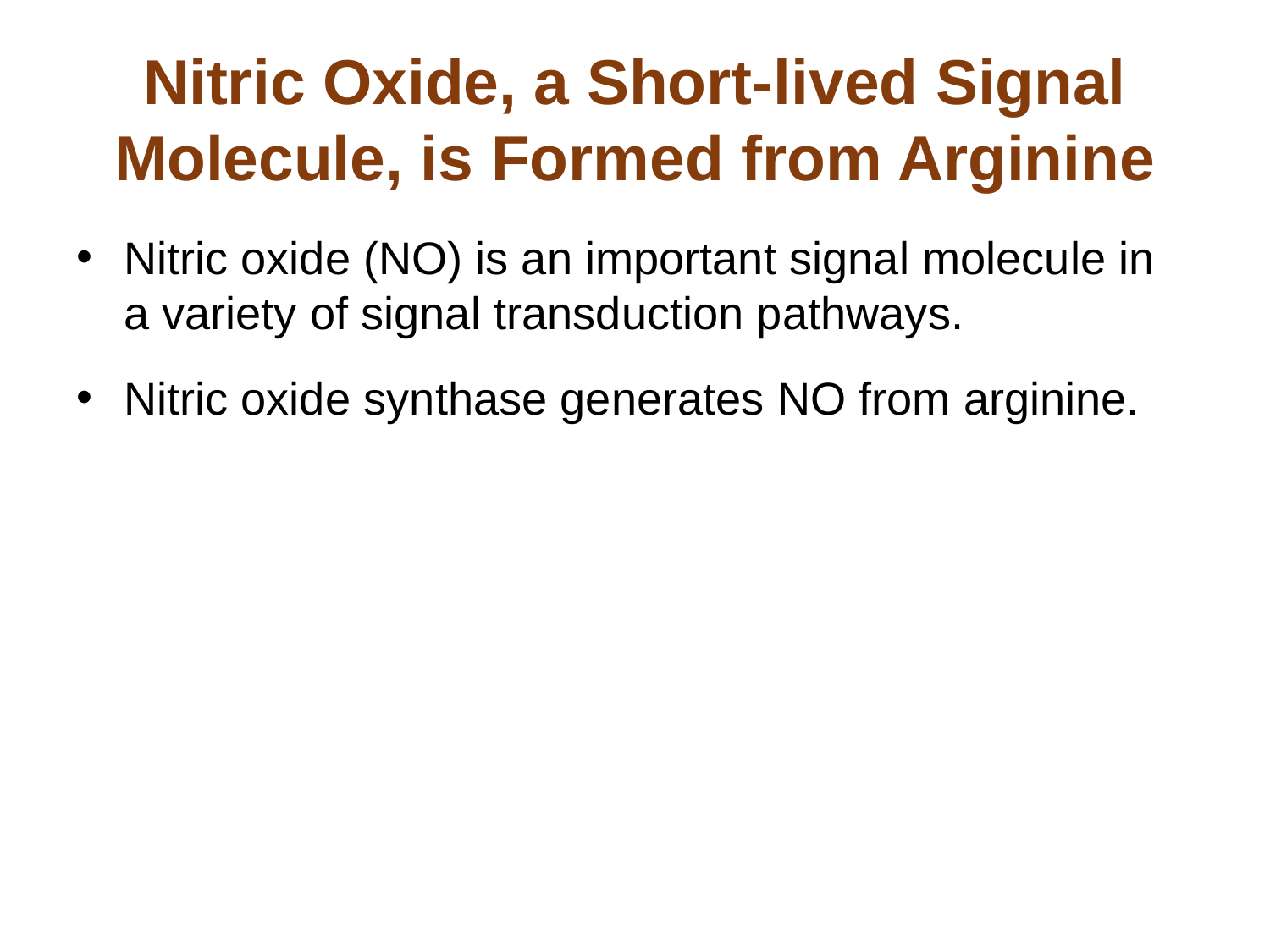

# Nitric Oxide, a Short-lived Signal Molecule, is Formed from Arginine
Nitric oxide (NO) is an important signal molecule in a variety of signal transduction pathways.
Nitric oxide synthase generates NO from arginine.